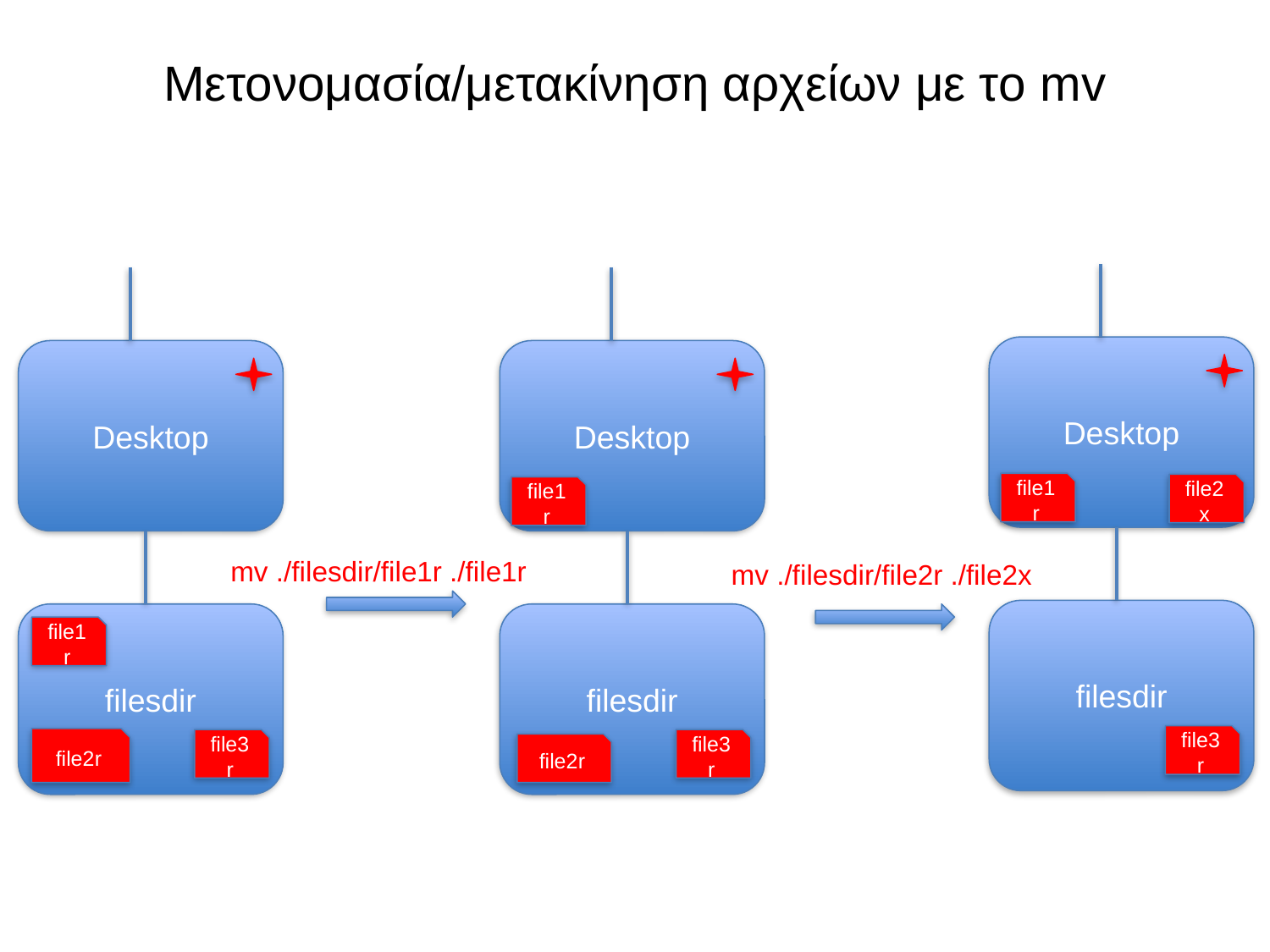

# Μετονομασία/μετακίνηση αρχείων με το mv
Desktop
Desktop
Desktop

file1r
file2x
file1r
mv ./filesdir/file1r ./file1r
mv ./filesdir/file2r ./file2x

filesdir
filesdir
filesdir

file1r
file3r
file2r
file3r
file3r
file2r